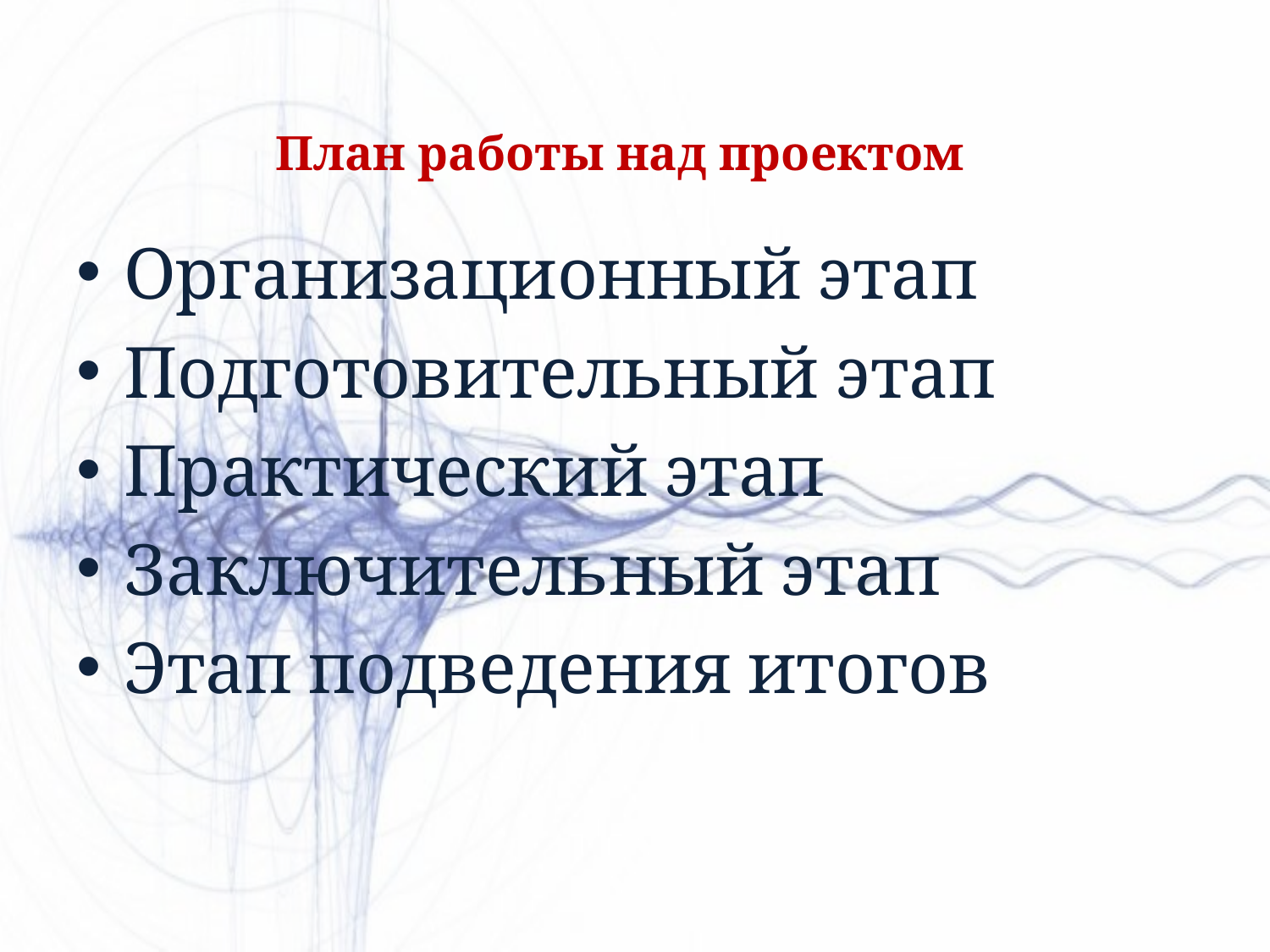

# План работы над проектом
Организационный этап
Подготовительный этап
Практический этап
Заключительный этап
Этап подведения итогов